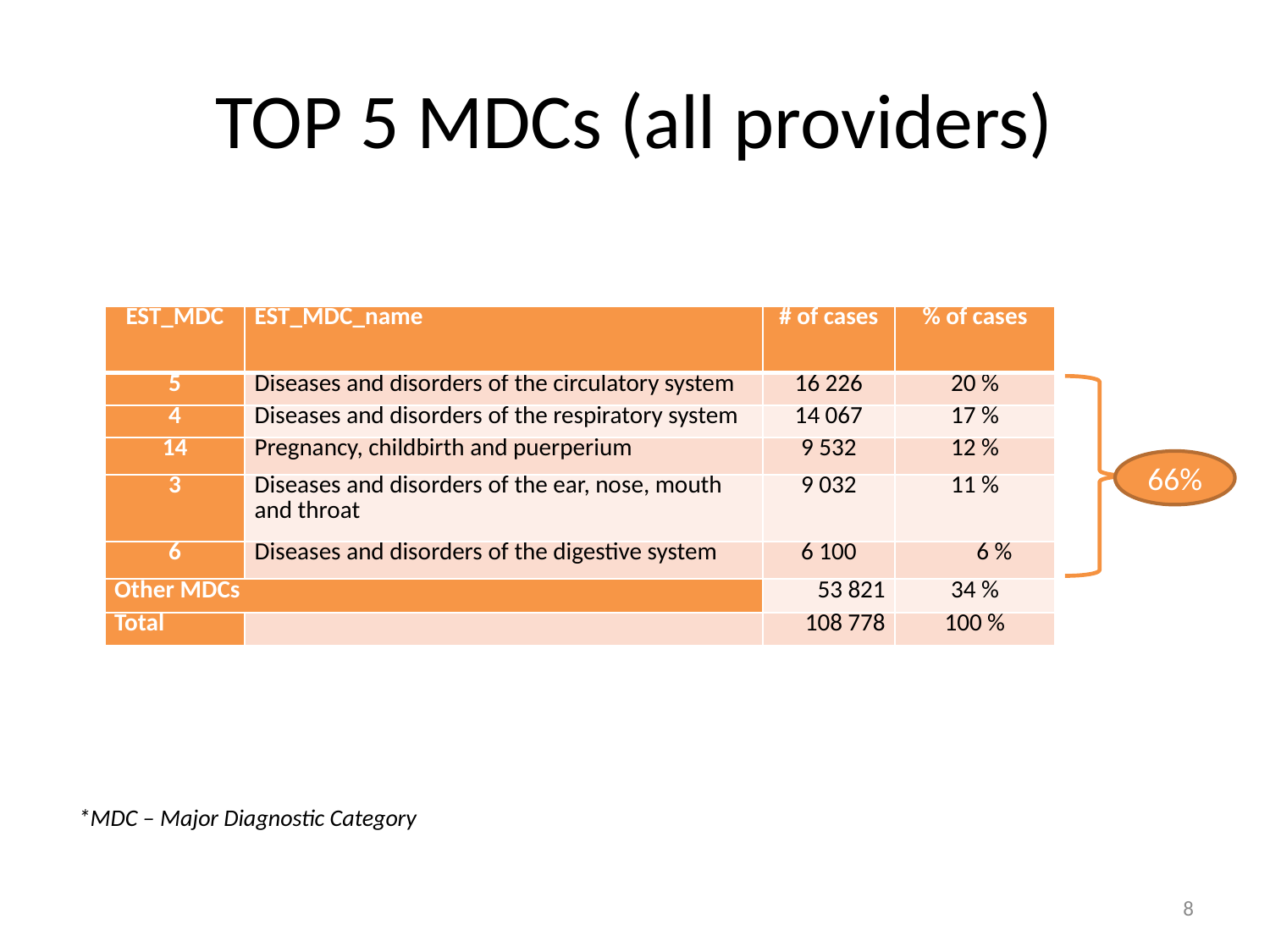

# TOP 5 MDCs (all providers)
| EST\_MDC | EST\_MDC\_name | # of cases | % of cases |
| --- | --- | --- | --- |
| 5 | Diseases and disorders of the circulatory system | 16 226 | 20 % |
| 4 | Diseases and disorders of the respiratory system | 14 067 | 17 % |
| 14 | Pregnancy, childbirth and puerperium | 9 532 | 12 % |
| 3 | Diseases and disorders of the ear, nose, mouth and throat | 9 032 | 11 % |
| 6 | Diseases and disorders of the digestive system | 6 100 | 6 % |
| Other MDCs |  | 53 821 | 34 % |
| Total |  | 108 778 | 100 % |

66%
*MDC – Major Diagnostic Category
8